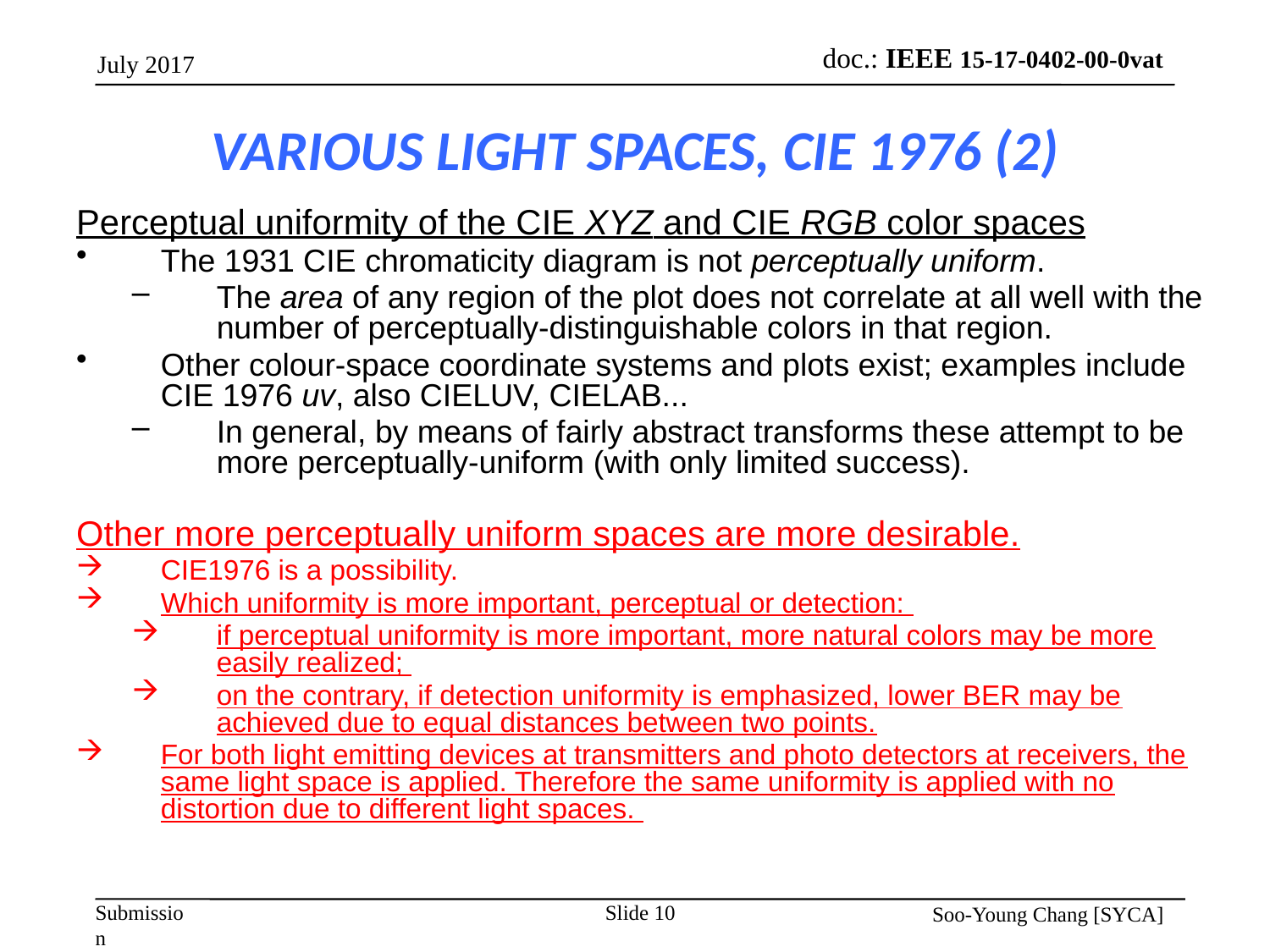

July 2017
# VARIOUS LIGHT SPACES, CIE 1976 (2)
Perceptual uniformity of the CIE XYZ and CIE RGB color spaces
The 1931 CIE chromaticity diagram is not perceptually uniform.
The area of any region of the plot does not correlate at all well with the number of perceptually-distinguishable colors in that region.
Other colour-space coordinate systems and plots exist; examples include CIE 1976 uv, also CIELUV, CIELAB...
In general, by means of fairly abstract transforms these attempt to be more perceptually-uniform (with only limited success).

Other more perceptually uniform spaces are more desirable.
CIE1976 is a possibility.
Which uniformity is more important, perceptual or detection:
if perceptual uniformity is more important, more natural colors may be more easily realized;
on the contrary, if detection uniformity is emphasized, lower BER may be achieved due to equal distances between two points.
For both light emitting devices at transmitters and photo detectors at receivers, the same light space is applied. Therefore the same uniformity is applied with no distortion due to different light spaces.

Soo-Young Chang [SYCA]
Slide 10